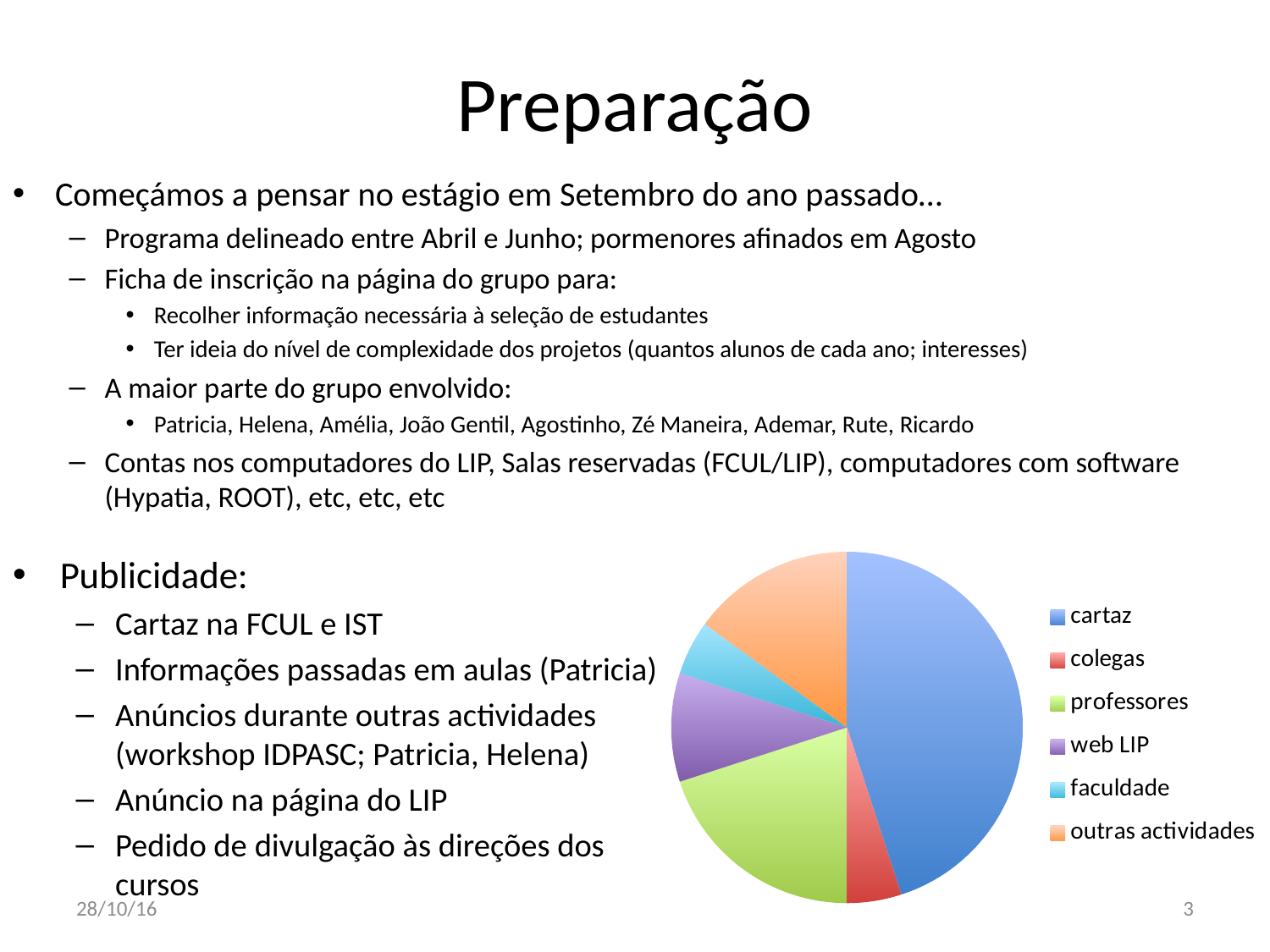

# Preparação
Começámos a pensar no estágio em Setembro do ano passado…
Programa delineado entre Abril e Junho; pormenores afinados em Agosto
Ficha de inscrição na página do grupo para:
Recolher informação necessária à seleção de estudantes
Ter ideia do nível de complexidade dos projetos (quantos alunos de cada ano; interesses)
A maior parte do grupo envolvido:
Patricia, Helena, Amélia, João Gentil, Agostinho, Zé Maneira, Ademar, Rute, Ricardo
Contas nos computadores do LIP, Salas reservadas (FCUL/LIP), computadores com software (Hypatia, ROOT), etc, etc, etc
Publicidade:
Cartaz na FCUL e IST
Informações passadas em aulas (Patricia)
Anúncios durante outras actividades (workshop IDPASC; Patricia, Helena)
Anúncio na página do LIP
Pedido de divulgação às direções dos cursos

### Chart

| Category |  |
|---|---|
| cartaz | 9.0 |
| colegas | 1.0 |
| professores | 4.0 |
| web LIP | 2.0 |
| faculdade | 1.0 |
| outras actividades | 3.0 |
28/10/16
3